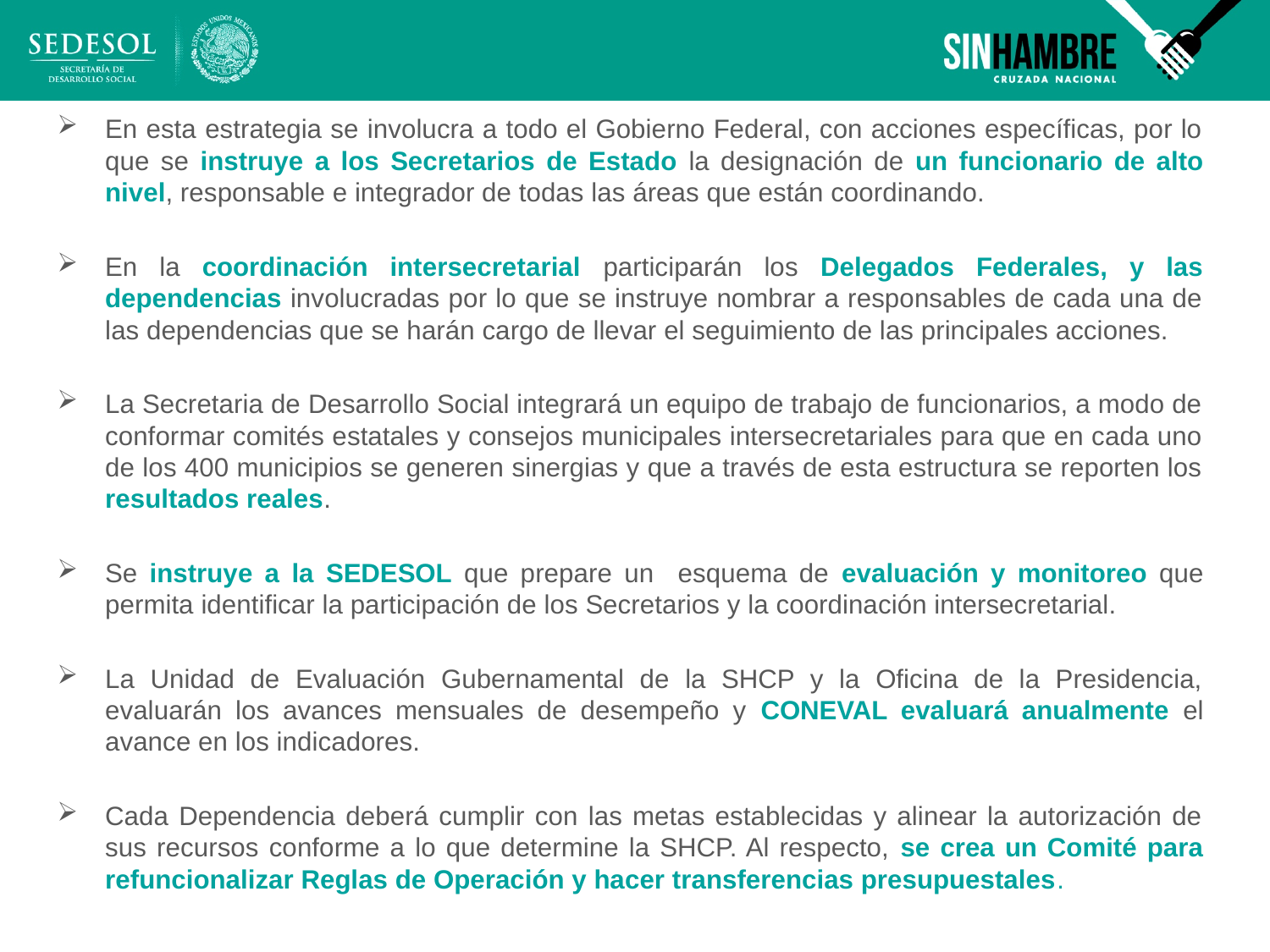

En esta estrategia se involucra a todo el Gobierno Federal, con acciones específicas, por lo que se instruye a los Secretarios de Estado la designación de un funcionario de alto nivel, responsable e integrador de todas las áreas que están coordinando.

En la coordinación intersecretarial participarán los Delegados Federales, y las dependencias involucradas por lo que se instruye nombrar a responsables de cada una de las dependencias que se harán cargo de llevar el seguimiento de las principales acciones.

La Secretaria de Desarrollo Social integrará un equipo de trabajo de funcionarios, a modo de conformar comités estatales y consejos municipales intersecretariales para que en cada uno de los 400 municipios se generen sinergias y que a través de esta estructura se reporten los resultados reales.

Se instruye a la SEDESOL que prepare un  esquema de evaluación y monitoreo que permita identificar la participación de los Secretarios y la coordinación intersecretarial.

La Unidad de Evaluación Gubernamental de la SHCP y la Oficina de la Presidencia, evaluarán los avances mensuales de desempeño y CONEVAL evaluará anualmente el avance en los indicadores.

Cada Dependencia deberá cumplir con las metas establecidas y alinear la autorización de sus recursos conforme a lo que determine la SHCP. Al respecto, se crea un Comité para refuncionalizar Reglas de Operación y hacer transferencias presupuestales.